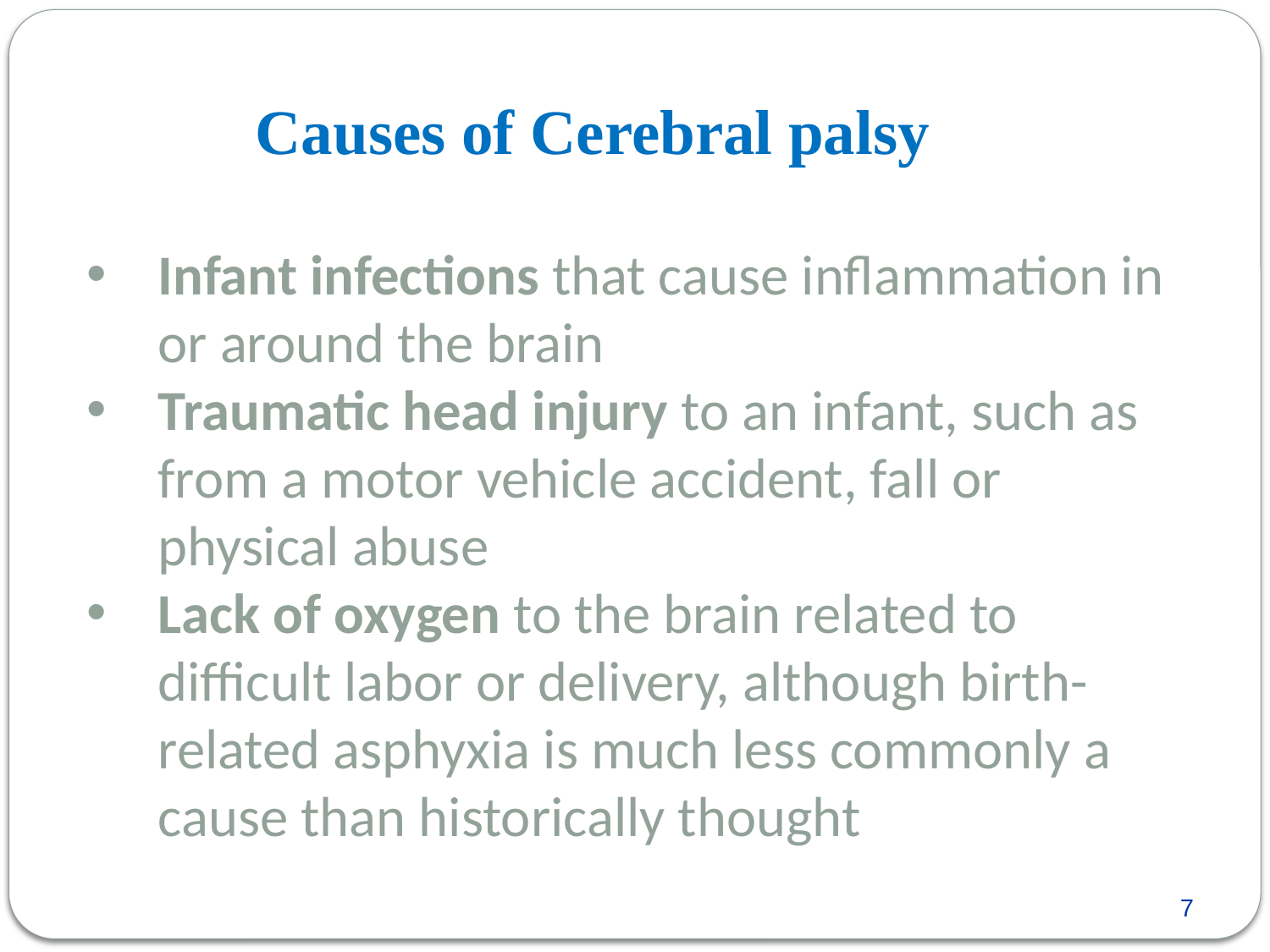

Causes of Cerebral palsy
Infant infections that cause inflammation in or around the brain
Traumatic head injury to an infant, such as from a motor vehicle accident, fall or physical abuse
Lack of oxygen to the brain related to difficult labor or delivery, although birth-related asphyxia is much less commonly a cause than historically thought

7